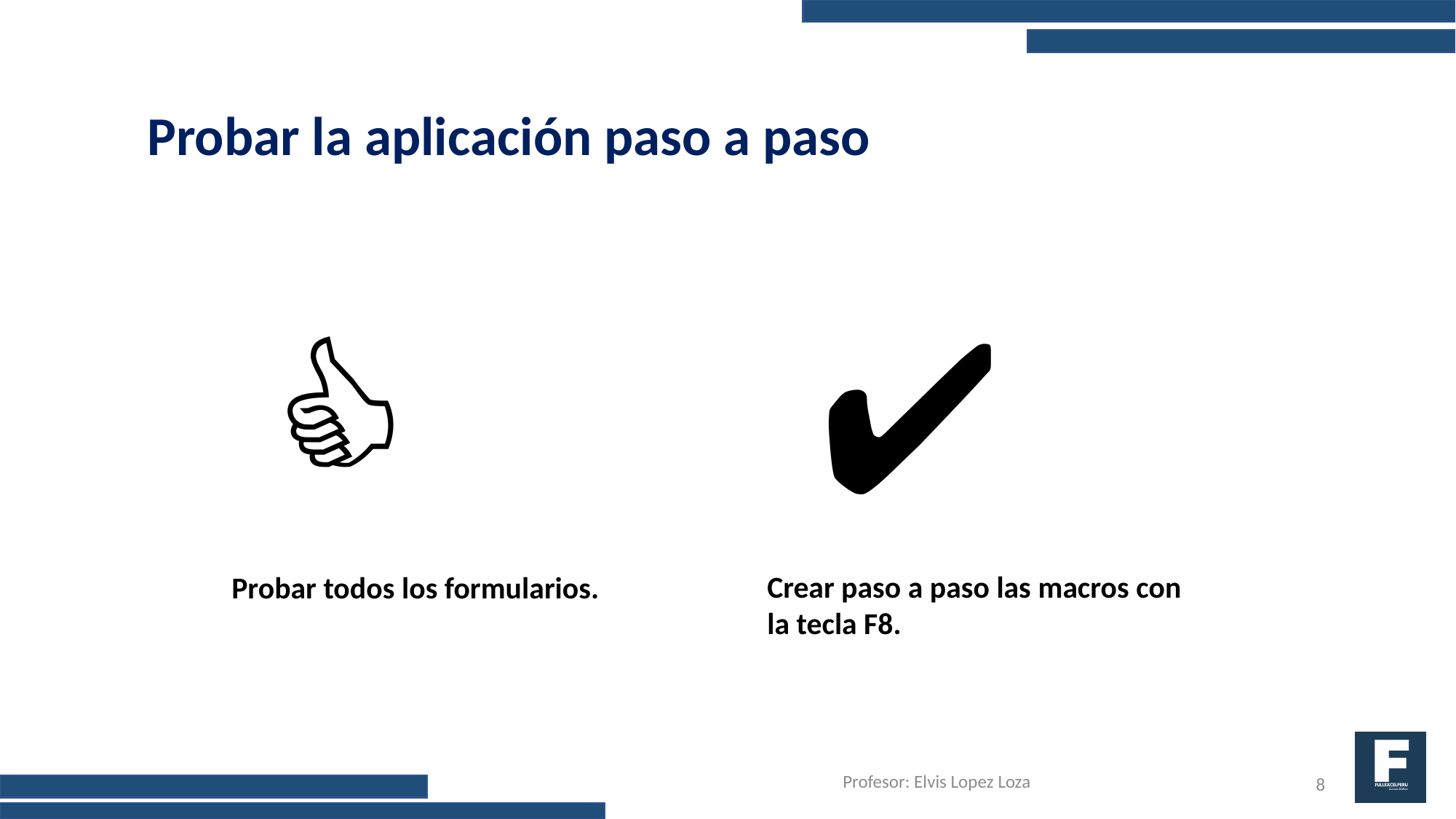

Probar la aplicación paso a paso
👍
✔
Crear paso a paso las macros con la tecla F8.
Probar todos los formularios.
Profesor: Elvis Lopez Loza
8